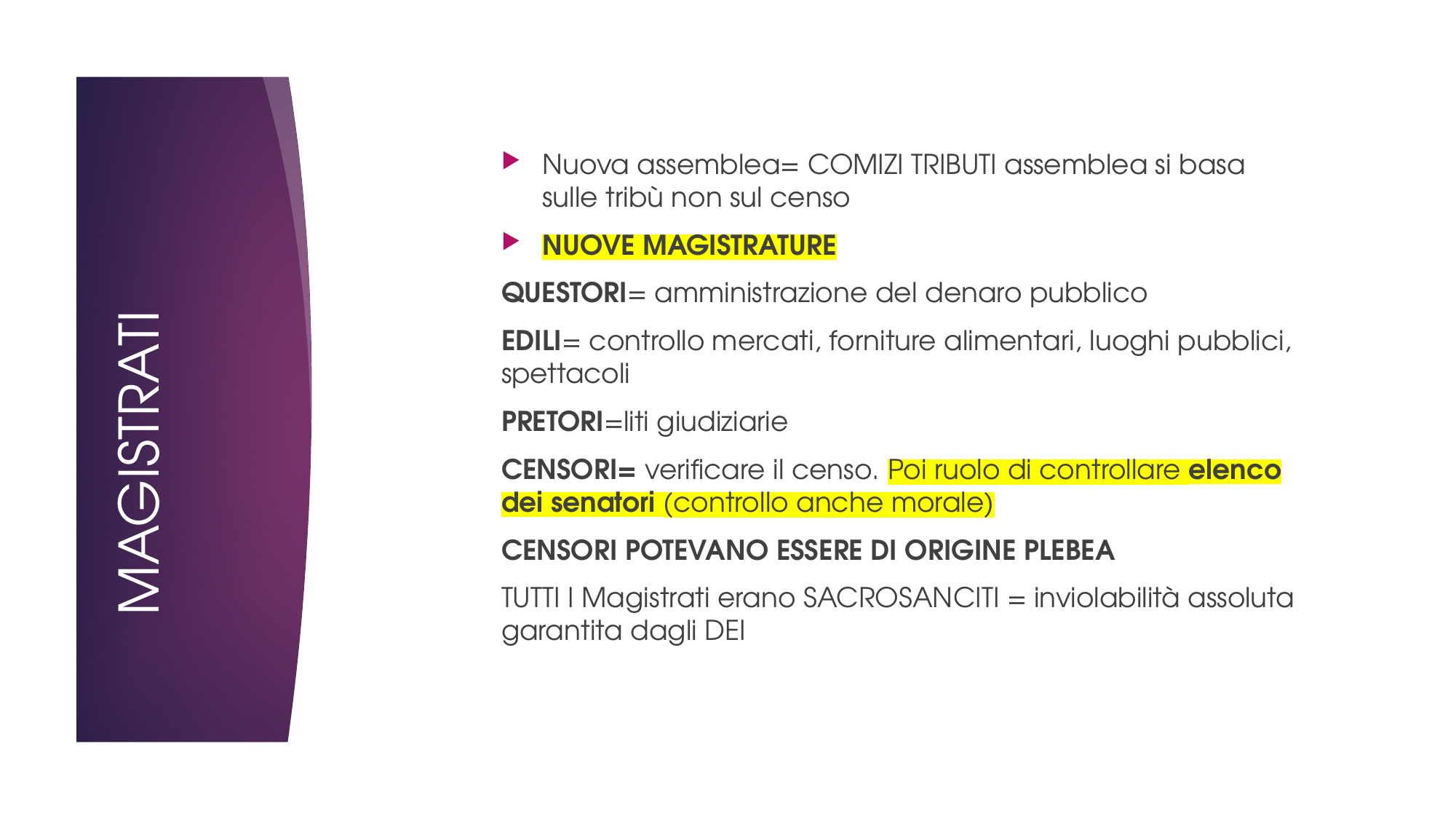

Nuova assemblea= COMIZI TRIBUTI assemblea si basa sulle tribù non sul censo
NUOVE MAGISTRATURE
QUESTORI= amministrazione del denaro pubblico
EDILI= controllo mercati, forniture alimentari, luoghi pubblici, spettacoli
PRETORI=liti giudiziarie
CENSORI= verificare il censo. Poi ruolo di controllare elenco dei senatori (controllo anche morale)
CENSORI POTEVANO ESSERE DI ORIGINE PLEBEA
TUTTI I Magistrati erano SACROSANCITI = inviolabilità assoluta garantita dagli DEI

MAGISTRATI